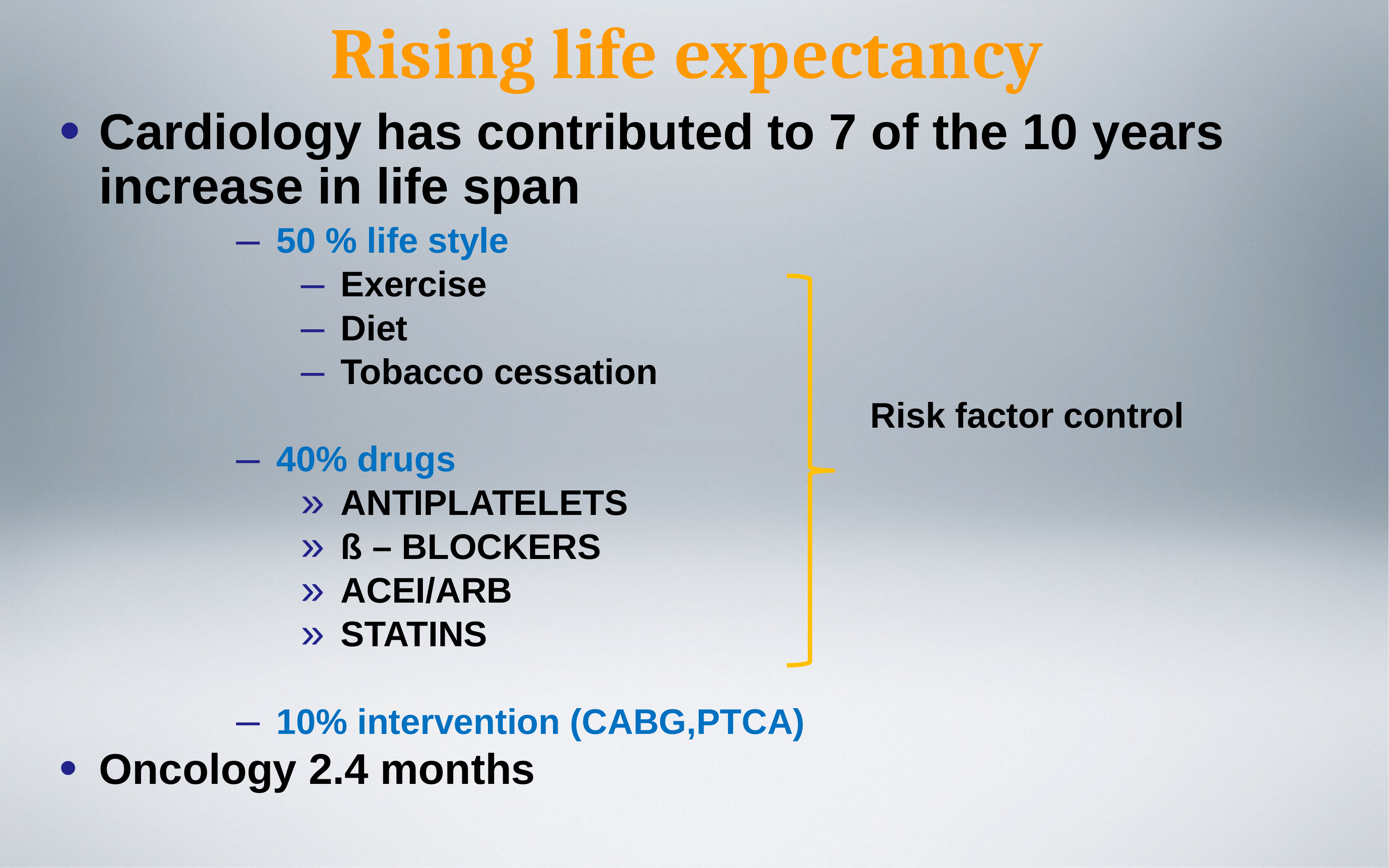

Rising life expectancy
Cardiology has contributed to 7 of the 10 years increase in life span
50 % life style
Exercise
Diet
Tobacco cessation
                                                          Risk factor control
40% drugs
ANTIPLATELETS
ß – BLOCKERS
ACEI/ARB
STATINS

10% intervention (CABG,PTCA)
Oncology 2.4 months